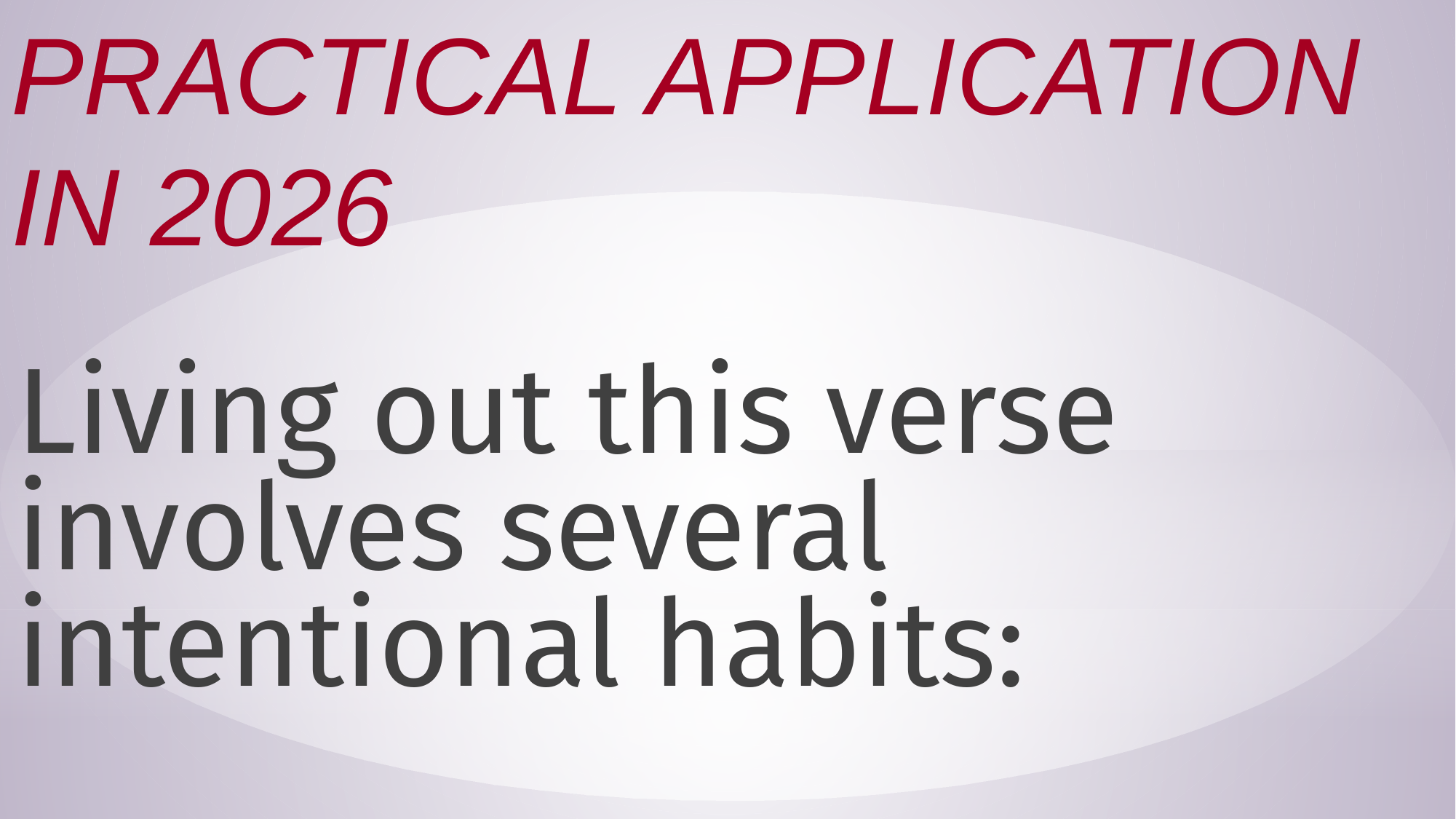

# Practical Application in 2026
Living out this verse involves several intentional habits: